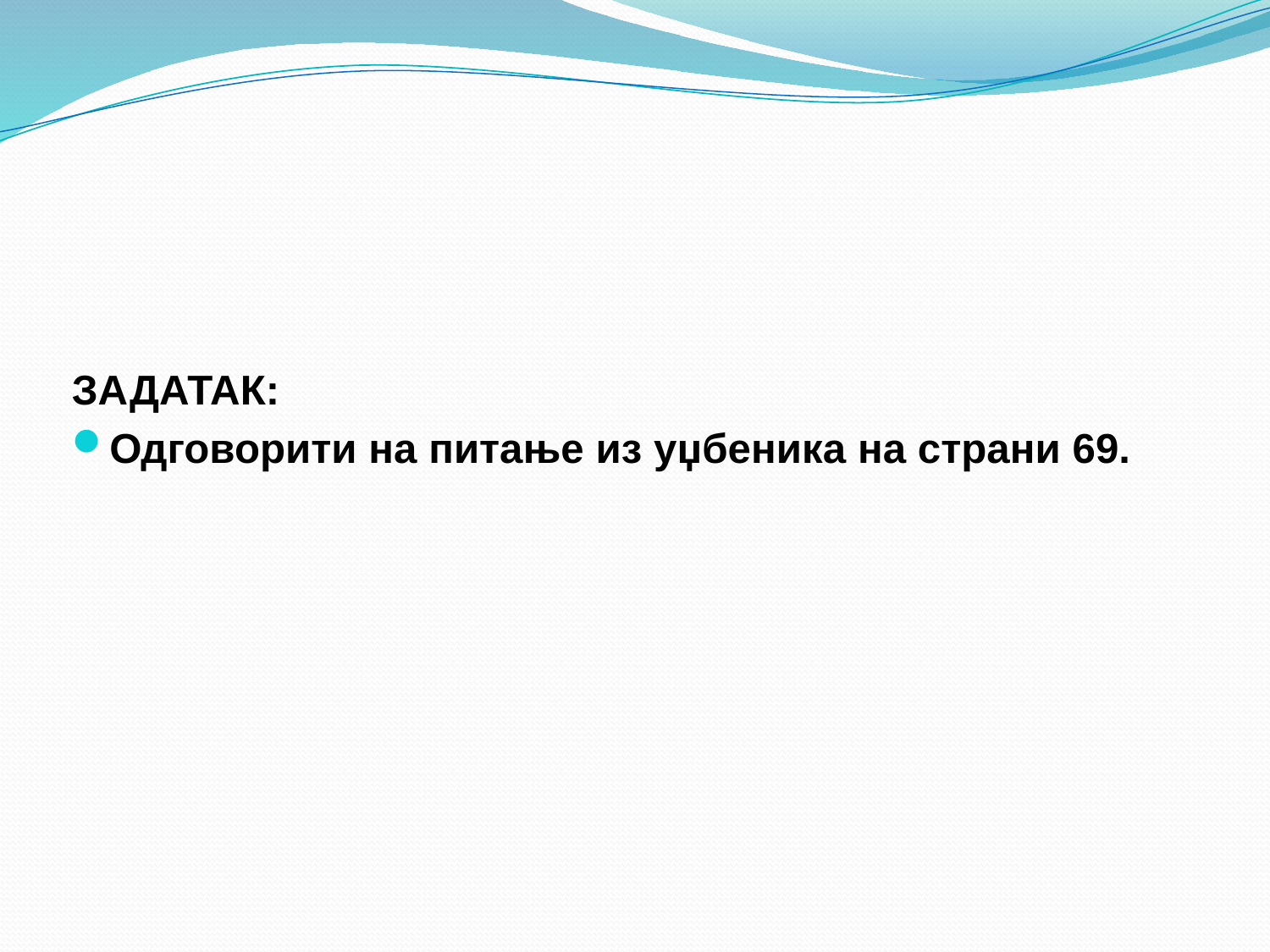

ЗАДАТАК:
Одговорити на питање из уџбеника на страни 69.